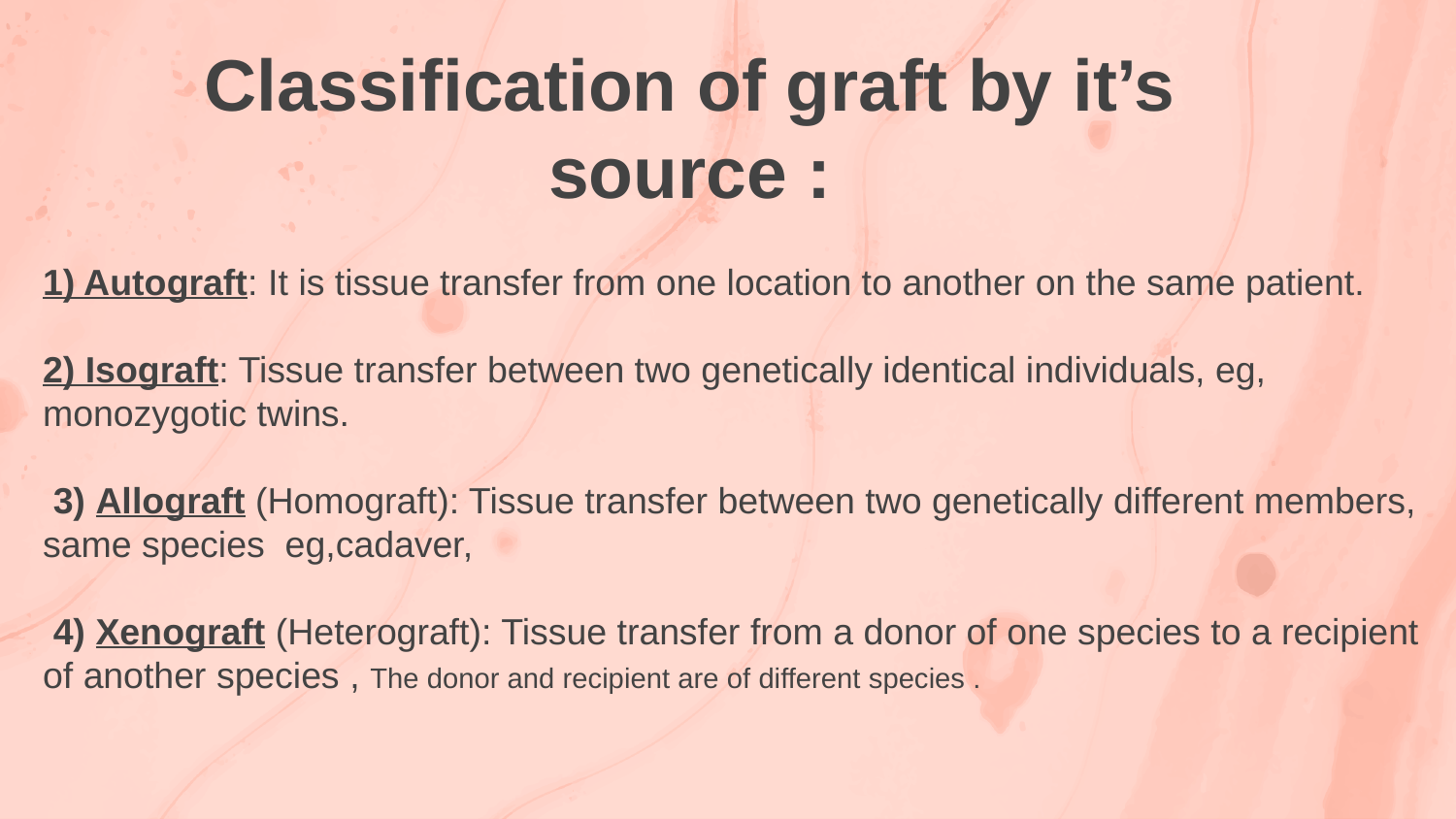

Classification of graft by it’s source :

1) Autograft: It is tissue transfer from one location to another on the same patient.

2) Isograft: Tissue transfer between two genetically identical individuals, eg, monozygotic twins.

 3) Allograft (Homograft): Tissue transfer between two genetically different members, same species  eg,cadaver,

 4) Xenograft (Heterograft): Tissue transfer from a donor of one species to a recipient of another species , The donor and recipient are of different species .